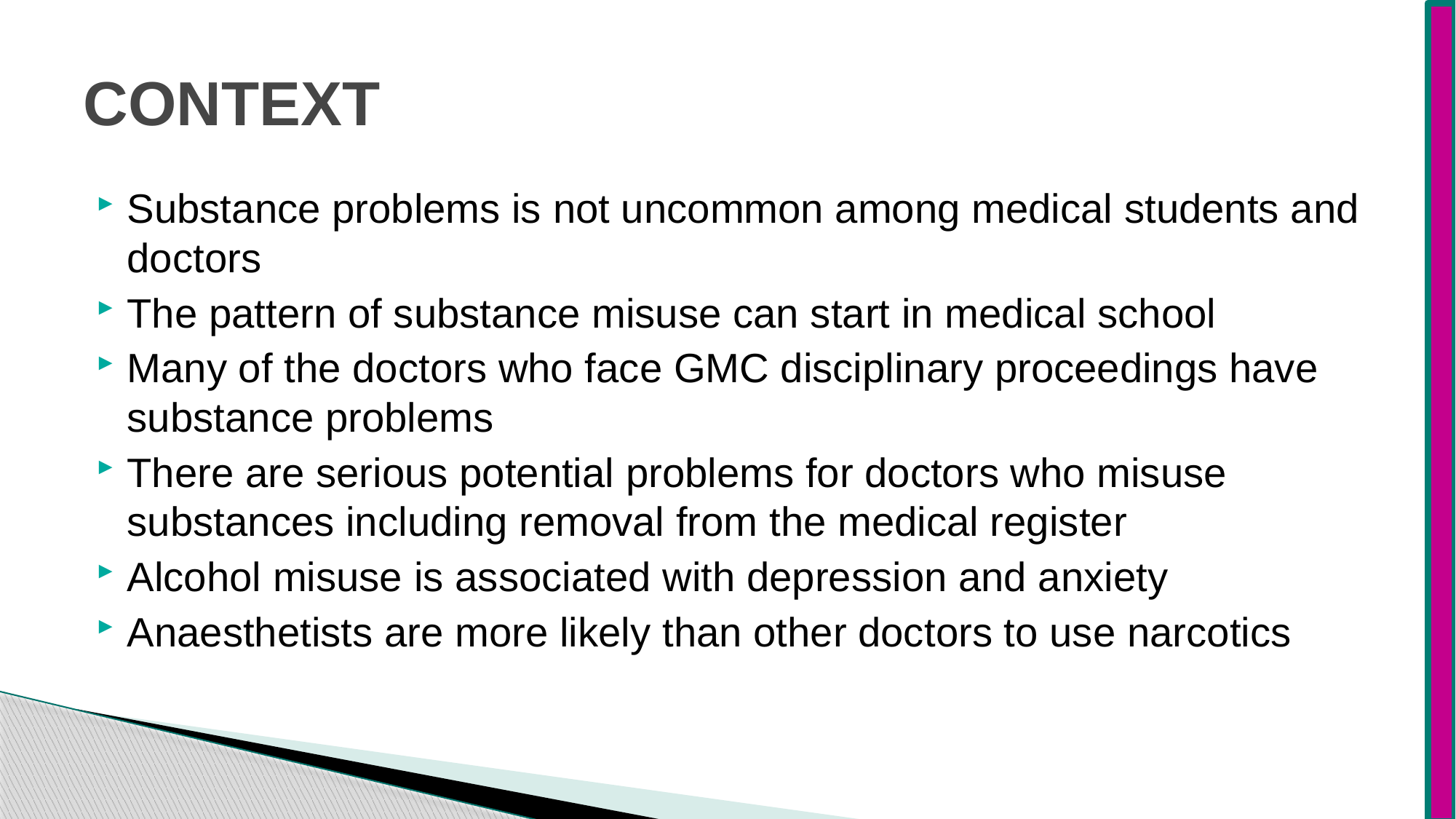

# CONTEXT
Substance problems is not uncommon among medical students and doctors
The pattern of substance misuse can start in medical school
Many of the doctors who face GMC disciplinary proceedings have substance problems
There are serious potential problems for doctors who misuse substances including removal from the medical register
Alcohol misuse is associated with depression and anxiety
Anaesthetists are more likely than other doctors to use narcotics